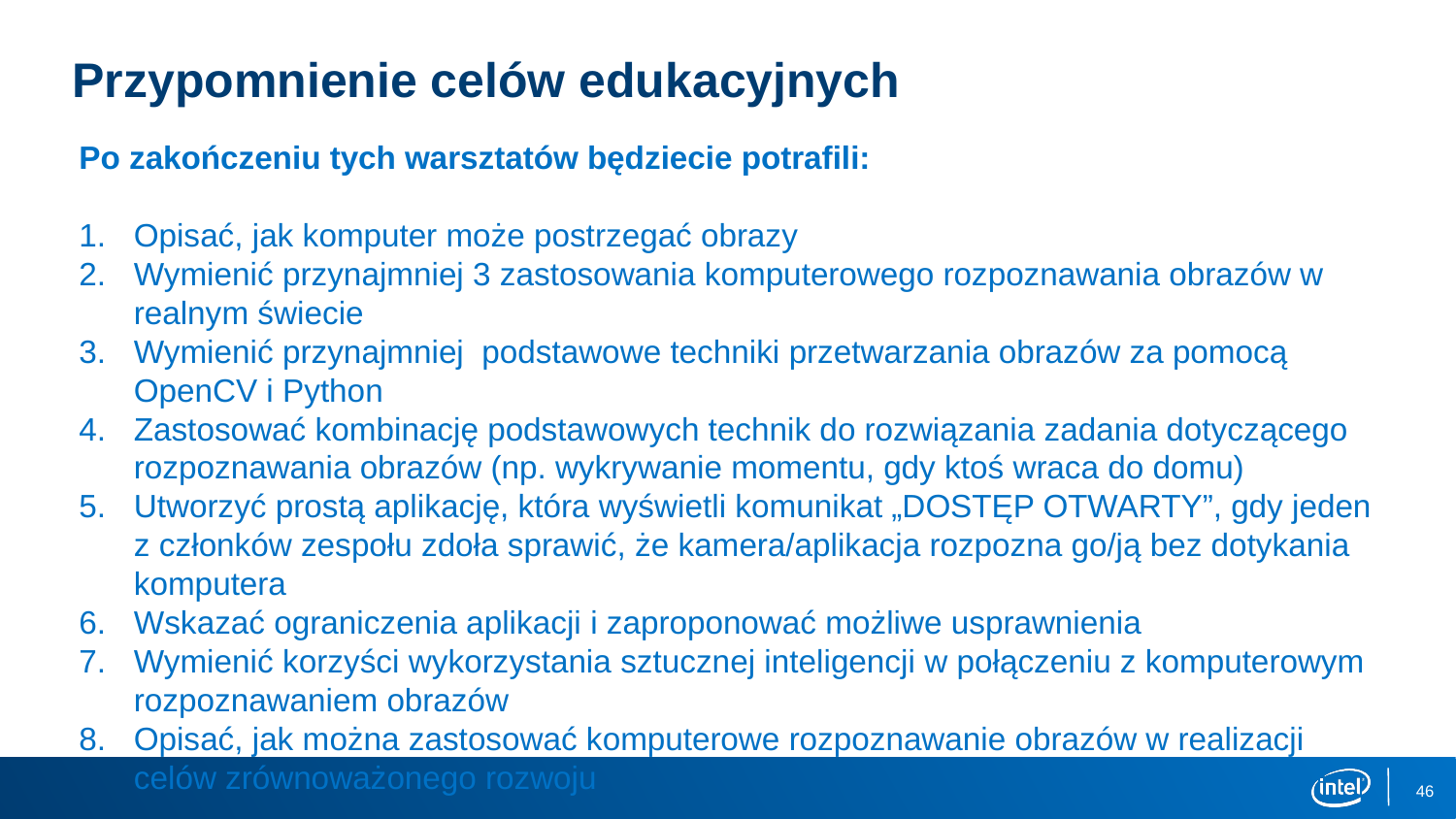

# Przypomnienie celów edukacyjnych
Po zakończeniu tych warsztatów będziecie potrafili:

Opisać, jak komputer może postrzegać obrazy
Wymienić przynajmniej 3 zastosowania komputerowego rozpoznawania obrazów w realnym świecie
Wymienić przynajmniej  podstawowe techniki przetwarzania obrazów za pomocą OpenCV i Python
Zastosować kombinację podstawowych technik do rozwiązania zadania dotyczącego rozpoznawania obrazów (np. wykrywanie momentu, gdy ktoś wraca do domu)
Utworzyć prostą aplikację, która wyświetli komunikat „DOSTĘP OTWARTY”, gdy jeden z członków zespołu zdoła sprawić, że kamera/aplikacja rozpozna go/ją bez dotykania komputera
Wskazać ograniczenia aplikacji i zaproponować możliwe usprawnienia
Wymienić korzyści wykorzystania sztucznej inteligencji w połączeniu z komputerowym rozpoznawaniem obrazów
Opisać, jak można zastosować komputerowe rozpoznawanie obrazów w realizacji celów zrównoważonego rozwoju
46